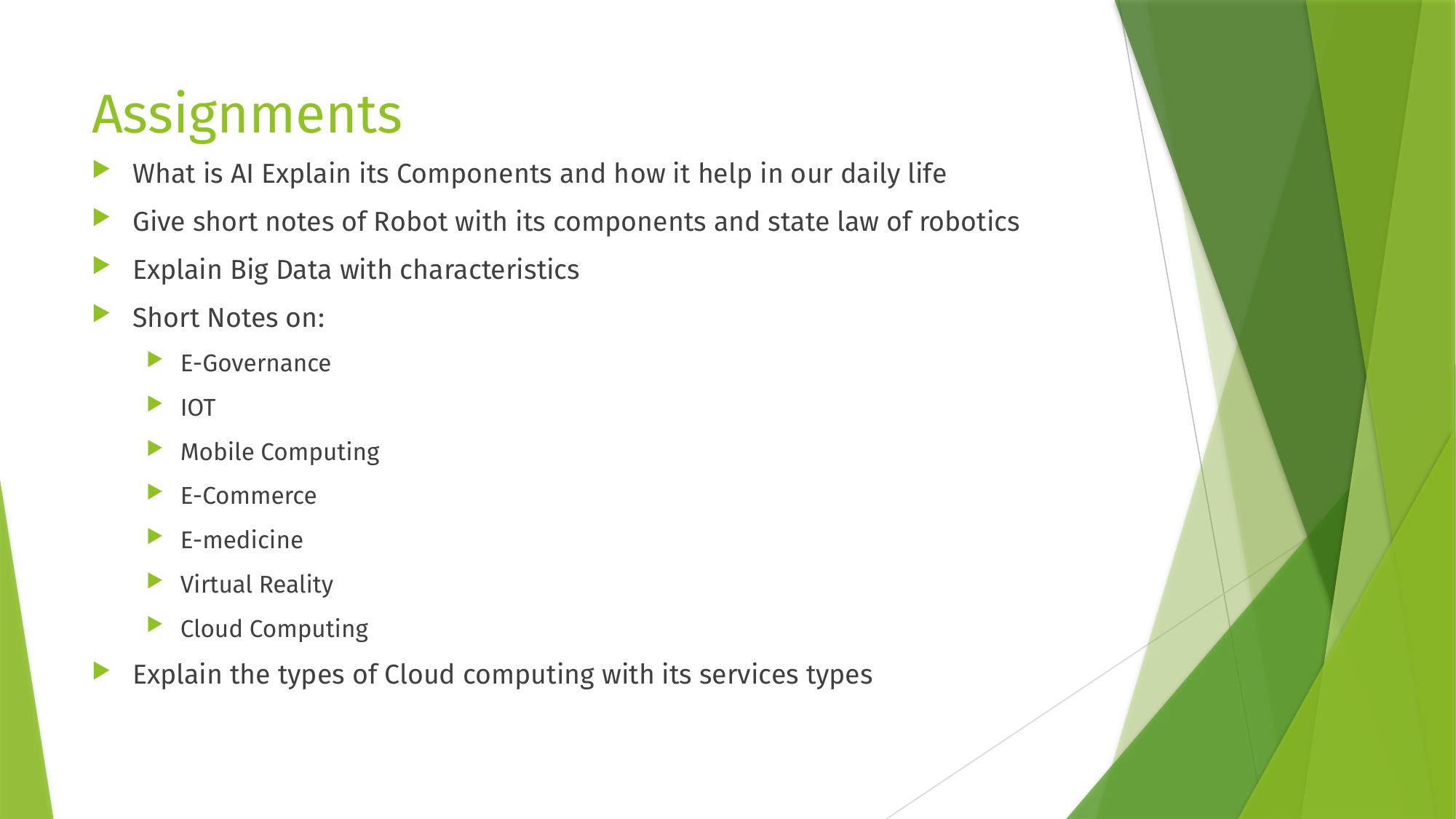

# Assignments
What is AI Explain its Components and how it help in our daily life
Give short notes of Robot with its components and state law of robotics
Explain Big Data with characteristics
Short Notes on:
E-Governance
IOT
Mobile Computing
E-Commerce
E-medicine
Virtual Reality
Cloud Computing
Explain the types of Cloud computing with its services types